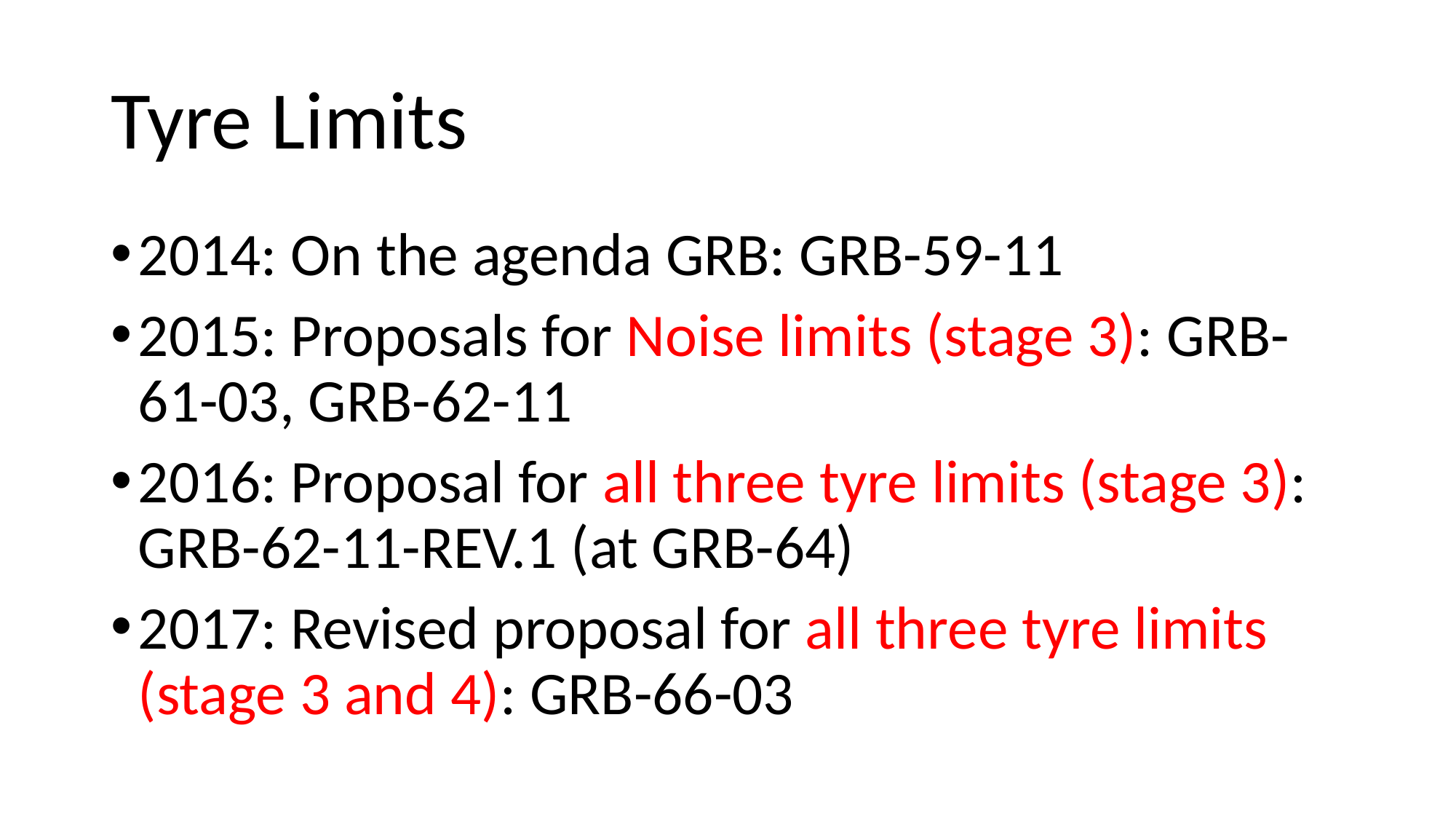

# Tyre Limits
2014: On the agenda GRB: GRB-59-11
2015: Proposals for Noise limits (stage 3): GRB-61-03, GRB-62-11
2016: Proposal for all three tyre limits (stage 3): GRB-62-11-REV.1 (at GRB-64)
2017: Revised proposal for all three tyre limits (stage 3 and 4): GRB-66-03